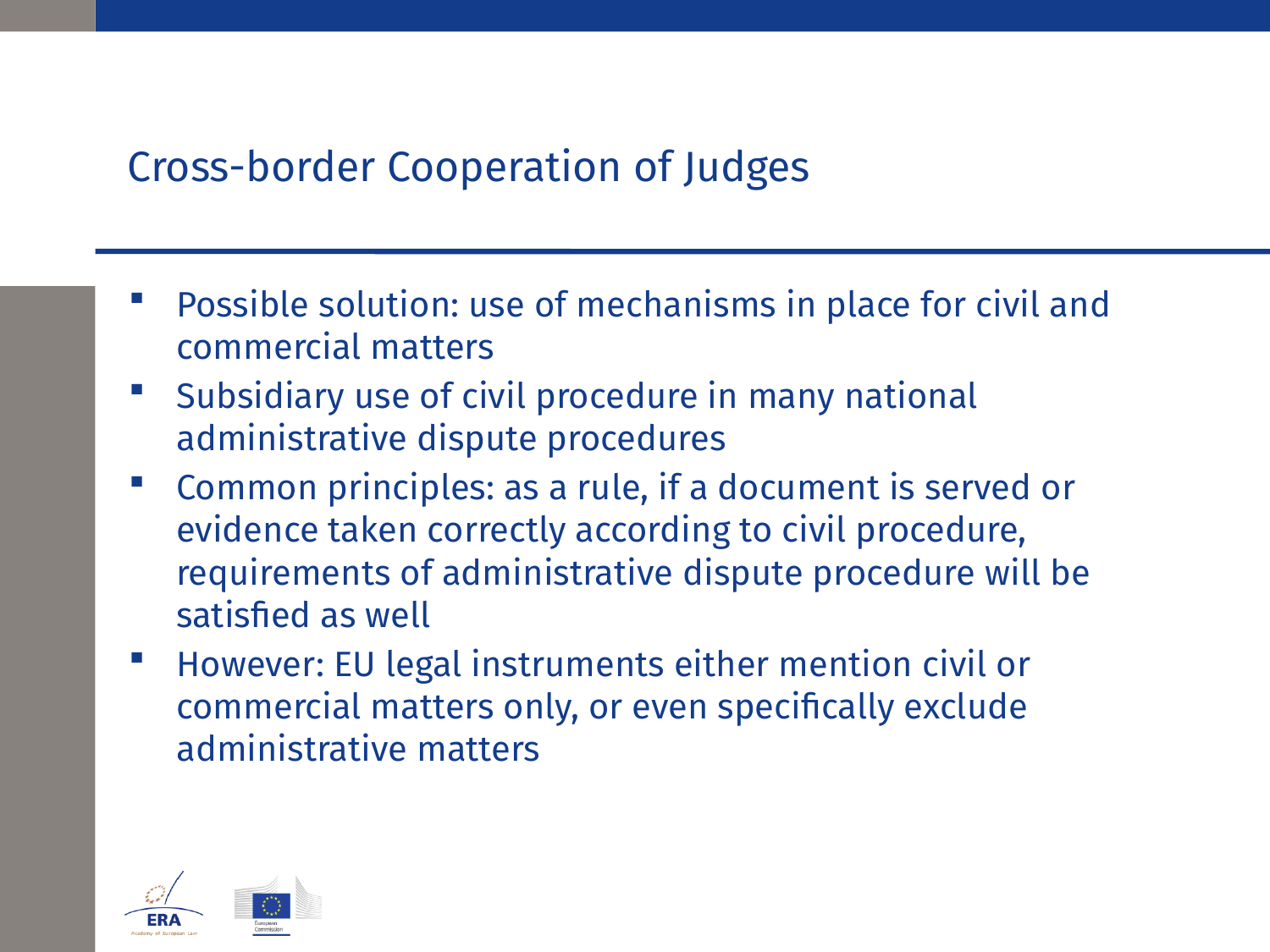

# Cross-border Cooperation of Judges
Possible solution: use of mechanisms in place for civil and commercial matters
Subsidiary use of civil procedure in many national administrative dispute procedures
Common principles: as a rule, if a document is served or evidence taken correctly according to civil procedure, requirements of administrative dispute procedure will be satisfied as well
However: EU legal instruments either mention civil or commercial matters only, or even specifically exclude administrative matters